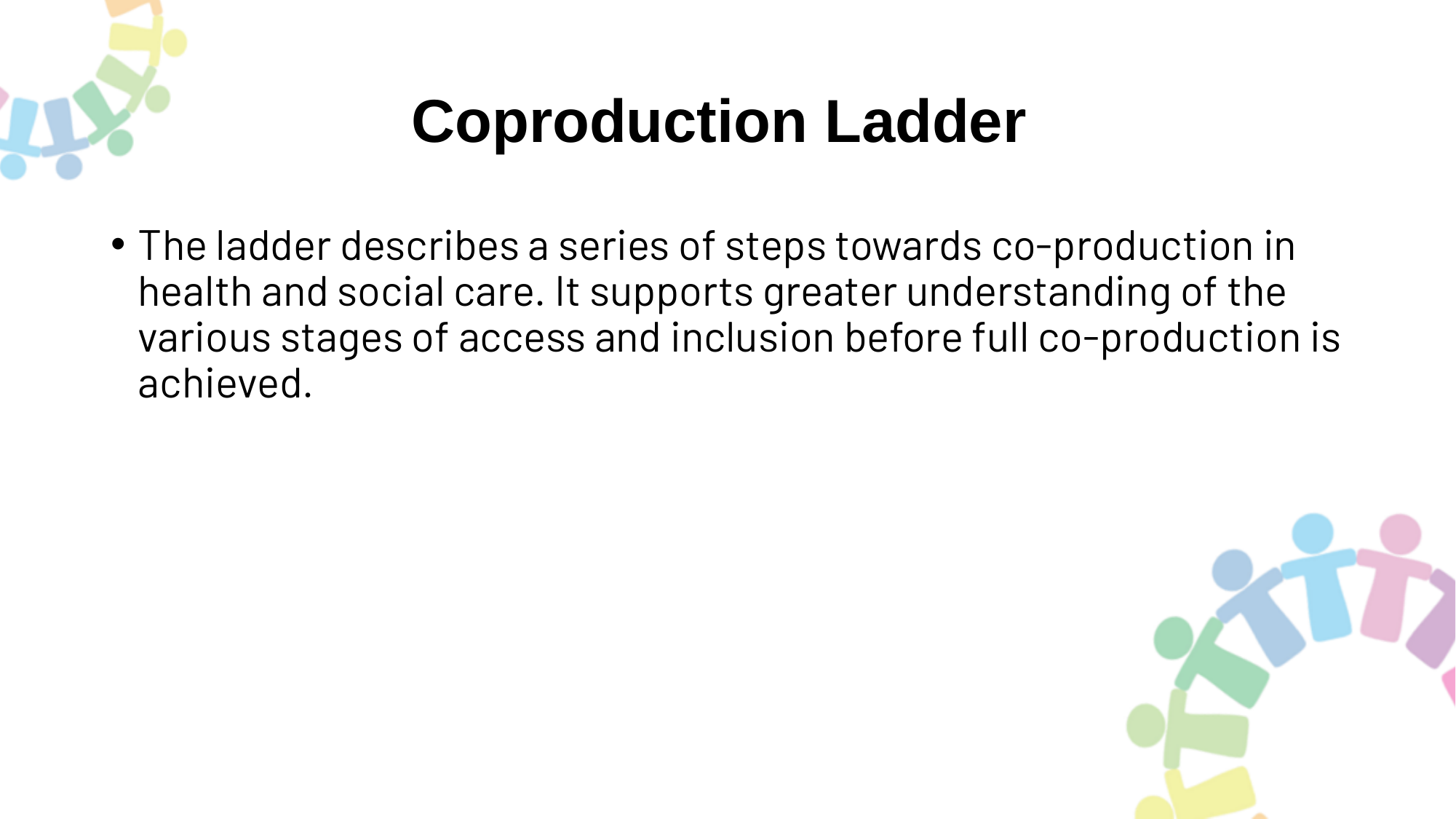

# Coproduction Ladder
The ladder describes a series of steps towards co-production in health and social care. It supports greater understanding of the various stages of access and inclusion before full co-production is achieved.